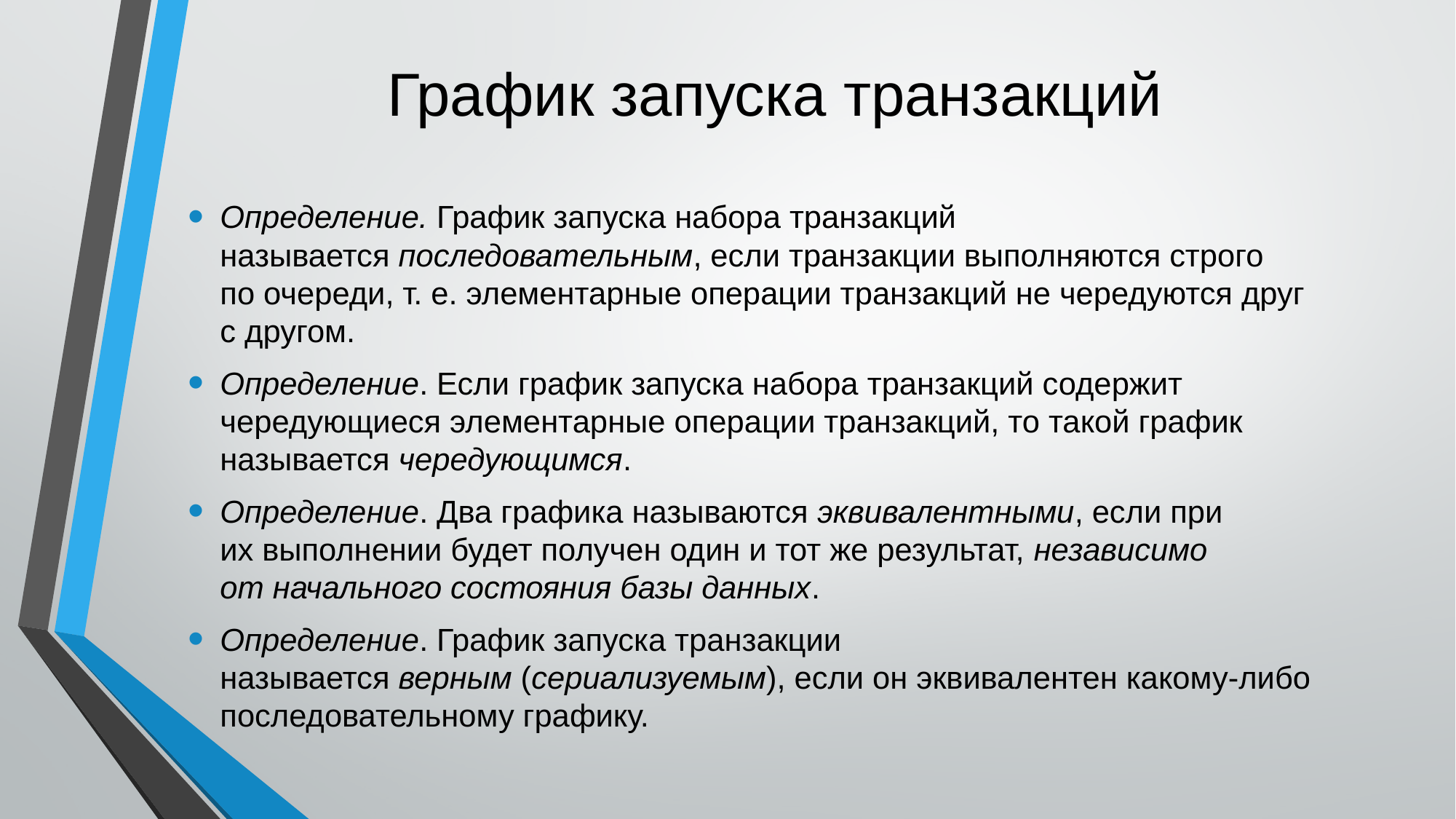

# График запуска транзакций
Определение. График запуска набора транзакций называется последовательным, если транзакции выполняются строго по очереди, т. е. элементарные операции транзакций не чередуются друг с другом.
Определение. Если график запуска набора транзакций содержит чередующиеся элементарные операции транзакций, то такой график называется чередующимся.
Определение. Два графика называются эквивалентными, если при их выполнении будет получен один и тот же результат, независимо от начального состояния базы данных.
Определение. График запуска транзакции называется верным (сериализуемым), если он эквивалентен какому-либо последовательному графику.